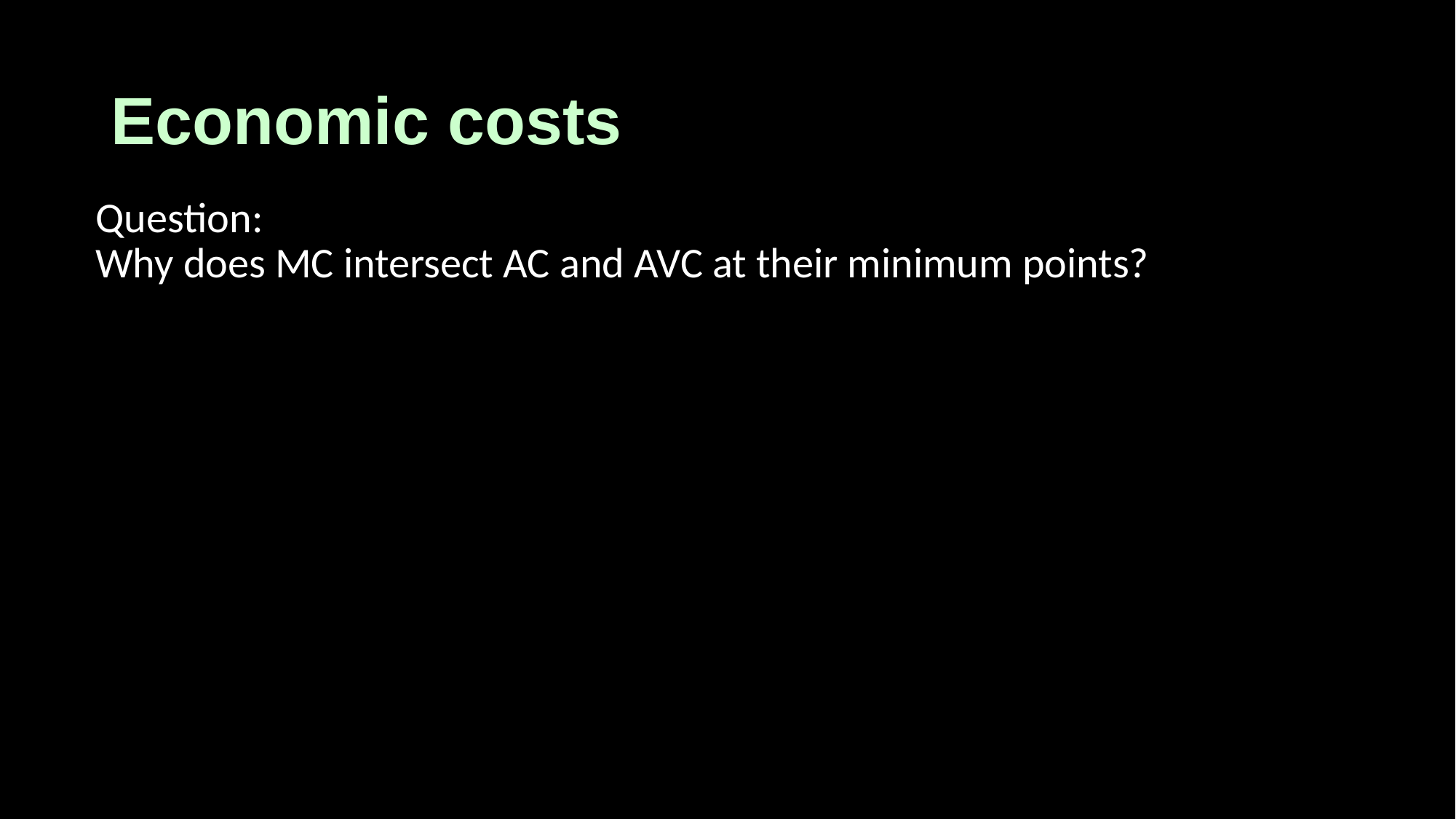

# Economic costs
Question:
Why does MC intersect AC and AVC at their minimum points?